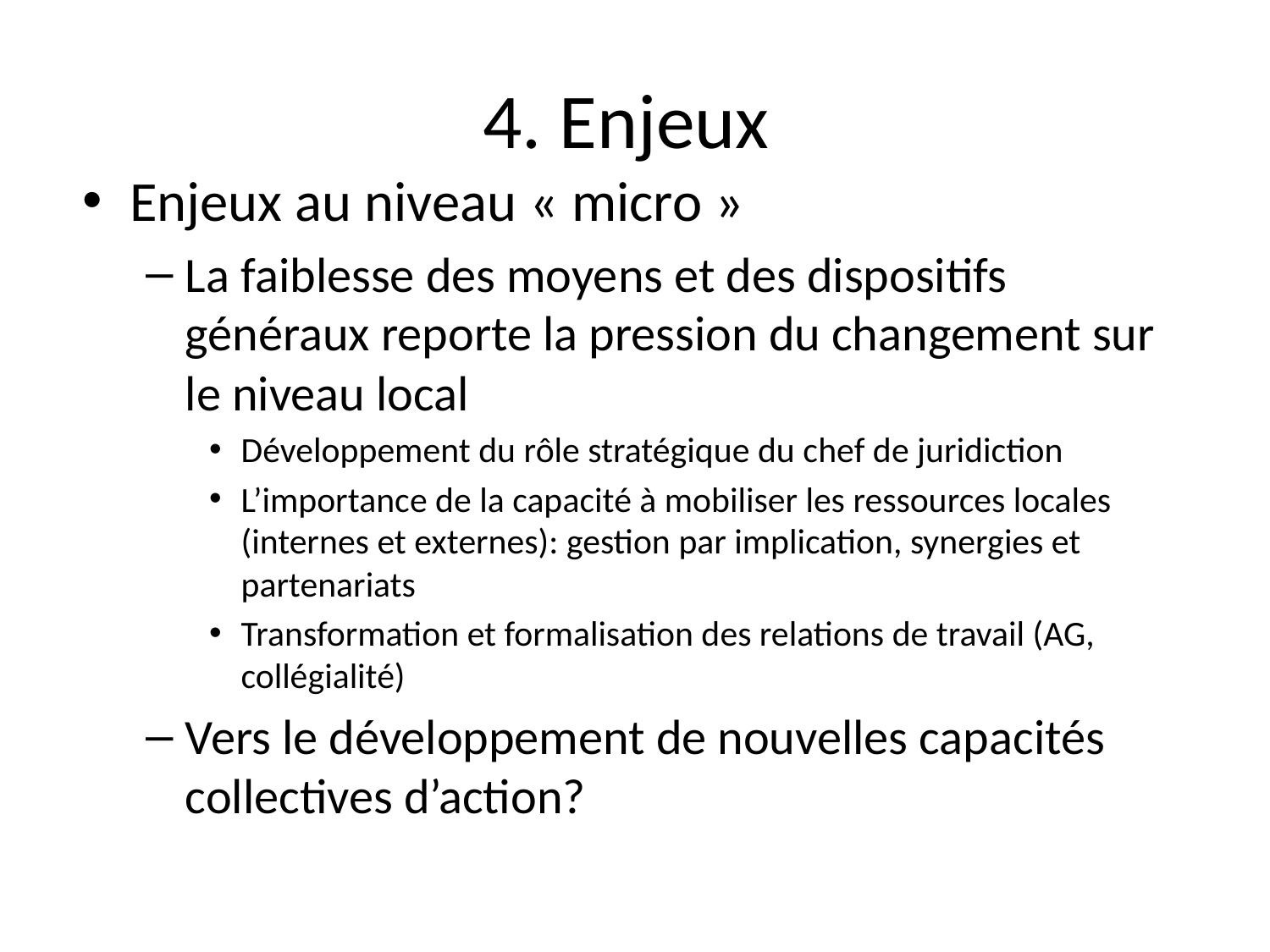

# 4. Enjeux
Enjeux au niveau « micro »
La faiblesse des moyens et des dispositifs généraux reporte la pression du changement sur le niveau local
Développement du rôle stratégique du chef de juridiction
L’importance de la capacité à mobiliser les ressources locales (internes et externes): gestion par implication, synergies et partenariats
Transformation et formalisation des relations de travail (AG, collégialité)
Vers le développement de nouvelles capacités collectives d’action?